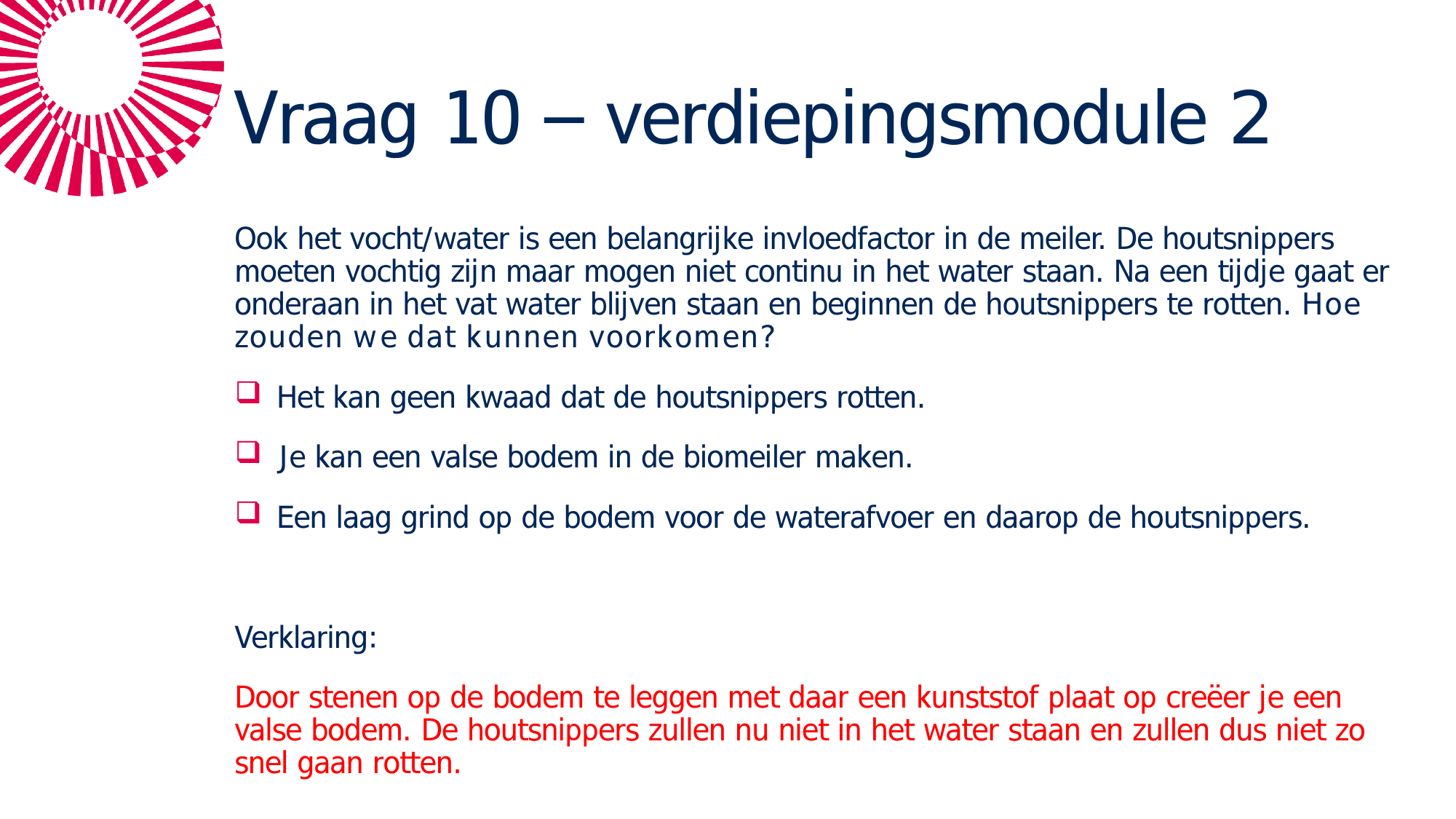

# Vraag 10 – verdiepingsmodule 2
Ook het vocht/water is een belangrijke invloedfactor in de meiler. De houtsnippers moeten vochtig zijn maar mogen niet continu in het water staan. Na een tijdje gaat er onderaan in het vat water blijven staan en beginnen de houtsnippers te rotten. Hoe zouden we dat kunnen voorkomen?
Het kan geen kwaad dat de houtsnippers rotten.
Je kan een valse bodem in de biomeiler maken.
Een laag grind op de bodem voor de waterafvoer en daarop de houtsnippers.

Verklaring:
Door stenen op de bodem te leggen met daar een kunststof plaat op creëer je een valse bodem. De houtsnippers zullen nu niet in het water staan en zullen dus niet zo snel gaan rotten.